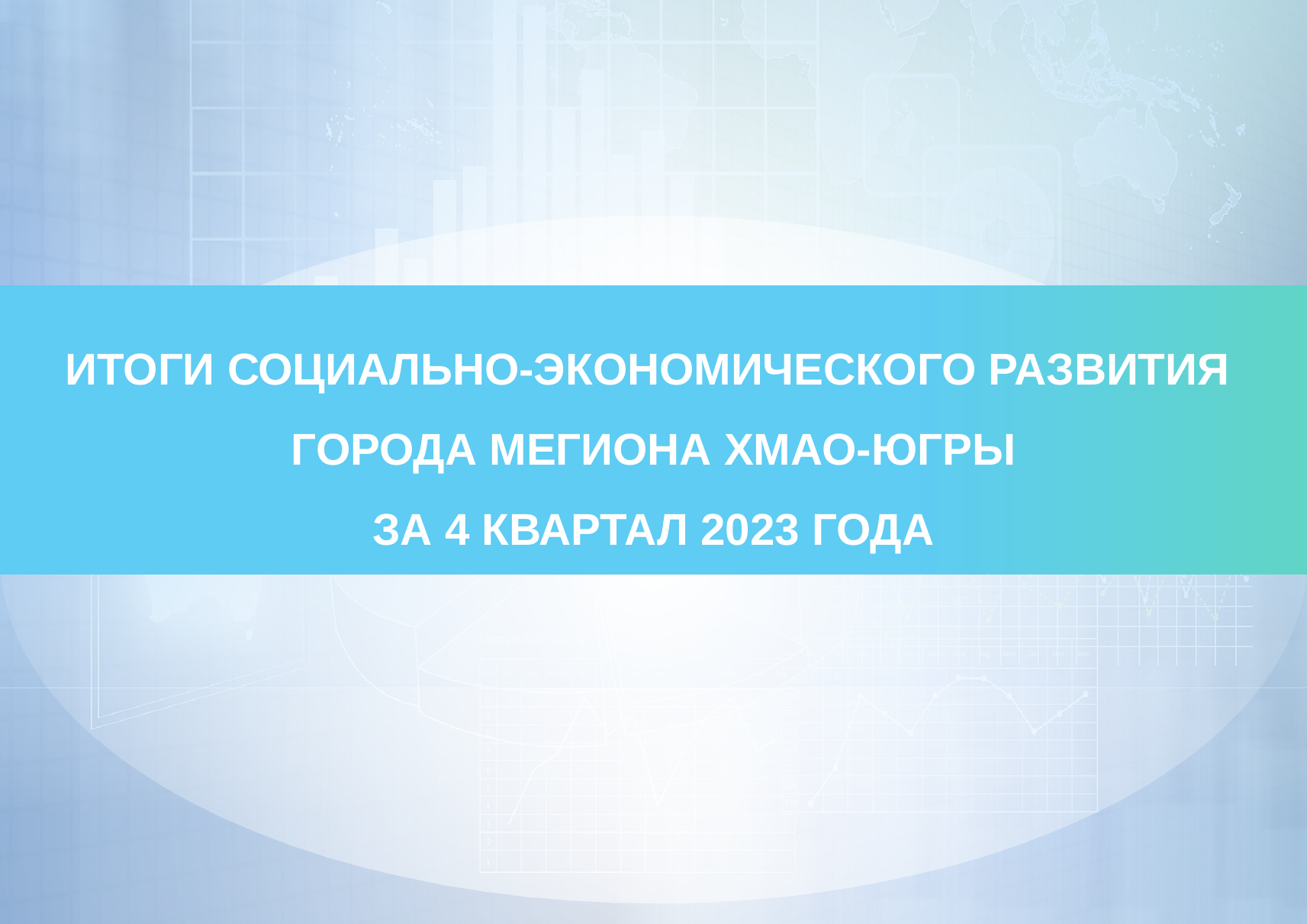

ИТОГИ СОЦИАЛЬНО-ЭКОНОМИЧЕСКОГО РАЗВИТИЯ
ГОРОДА МЕГИОНА ХМАО-ЮГРЫ
ЗА 4 КВАРТАЛ 2023 ГОДА